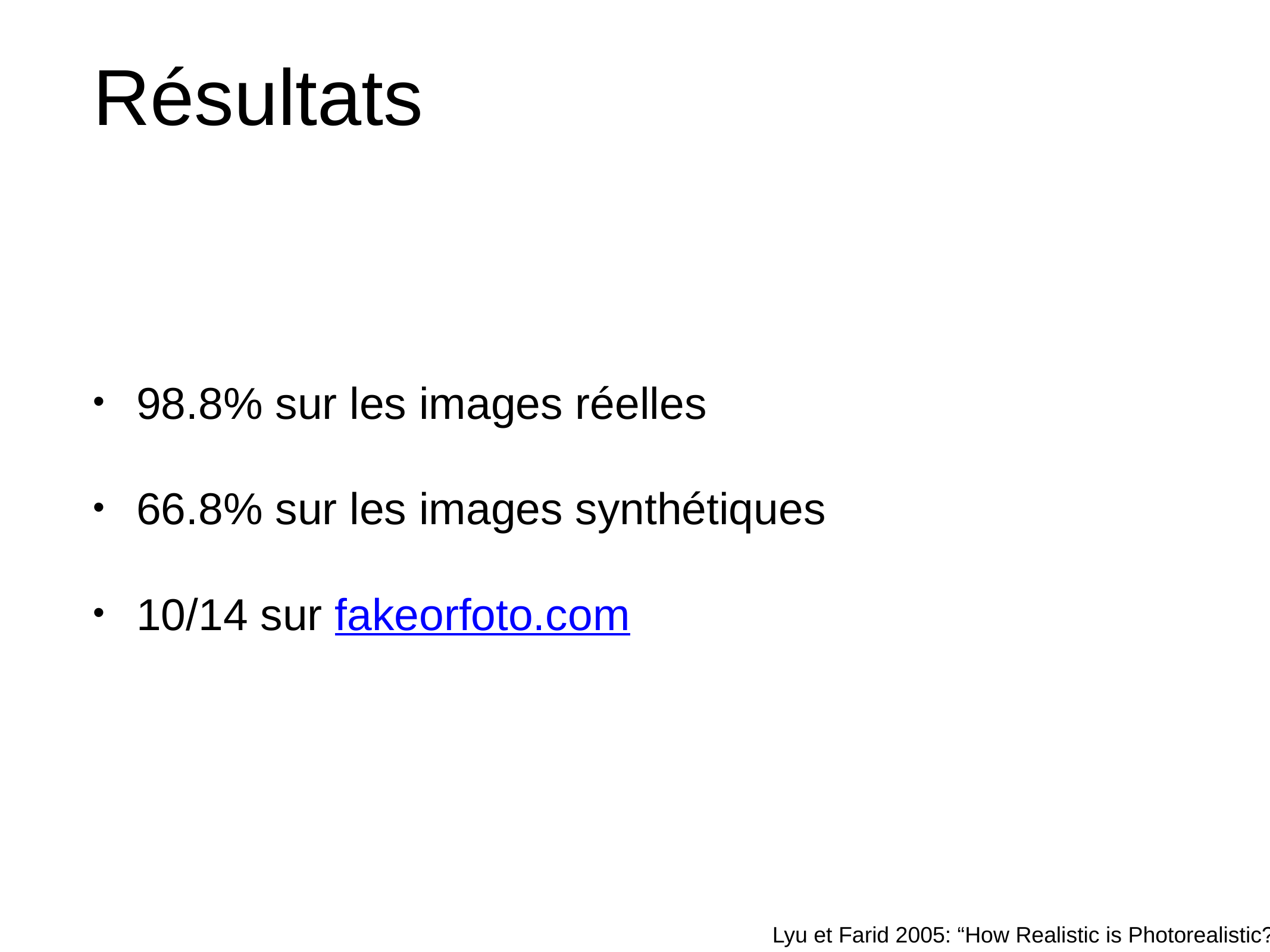

# Résultats
98.8% sur les images réelles
66.8% sur les images synthétiques
10/14 sur fakeorfoto.com
Lyu et Farid 2005: “How Realistic is Photorealistic?”